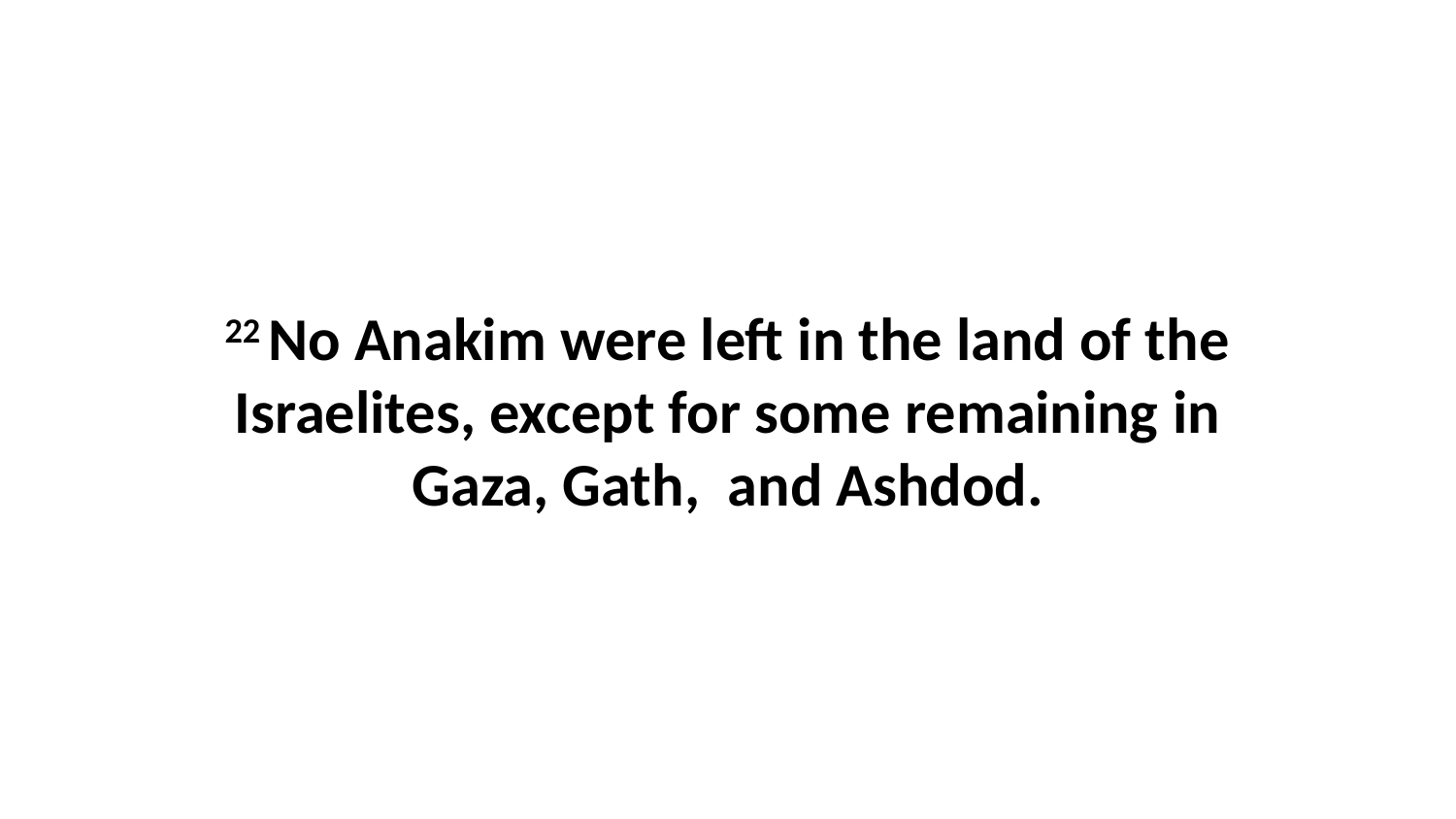

22 No Anakim were left in the land of the Israelites, except for some remaining in Gaza, Gath,  and Ashdod.